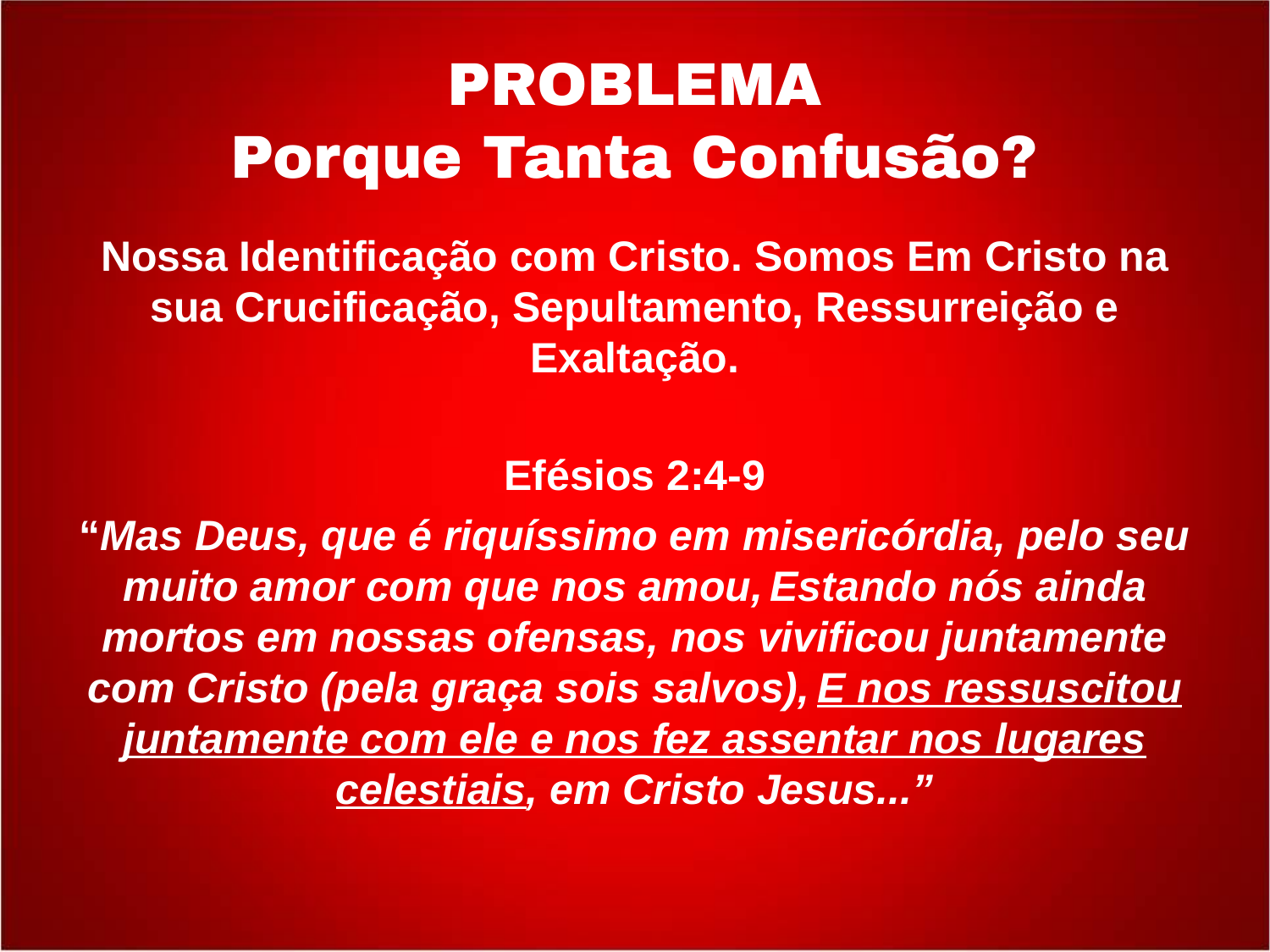

# PROBLEMA Porque Tanta Confusão?
Nossa Identificação com Cristo. Somos Em Cristo na sua Crucificação, Sepultamento, Ressurreição e Exaltação.

Efésios 2:4-9
“Mas Deus, que é riquíssimo em misericórdia, pelo seu muito amor com que nos amou, Estando nós ainda mortos em nossas ofensas, nos vivificou juntamente com Cristo (pela graça sois salvos), E nos ressuscitou juntamente com ele e nos fez assentar nos lugares celestiais, em Cristo Jesus...”